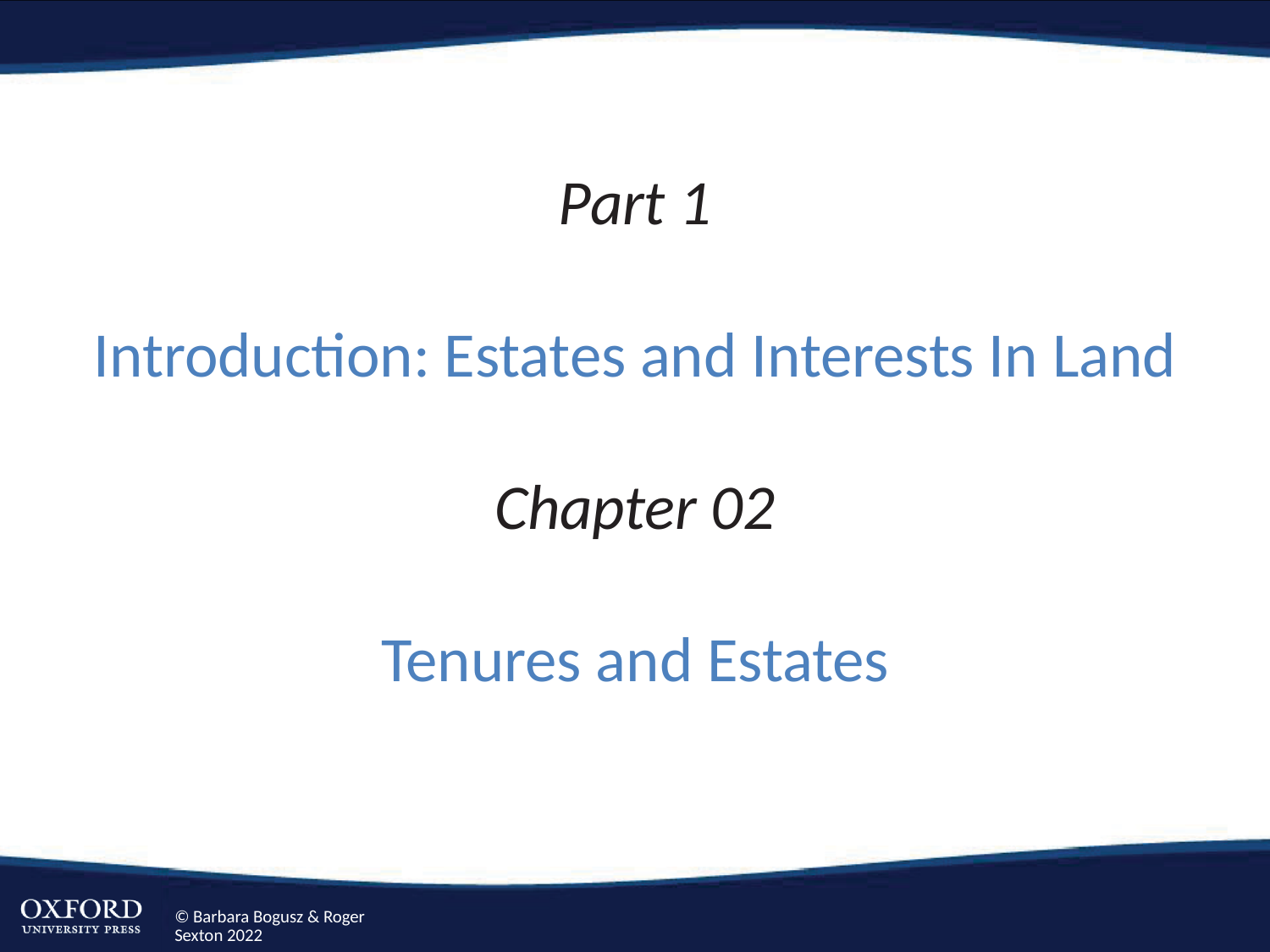

# Part 1 Introduction: Estates and Interests In Land Chapter 02 Tenures and Estates
© Barbara Bogusz & Roger Sexton 2022